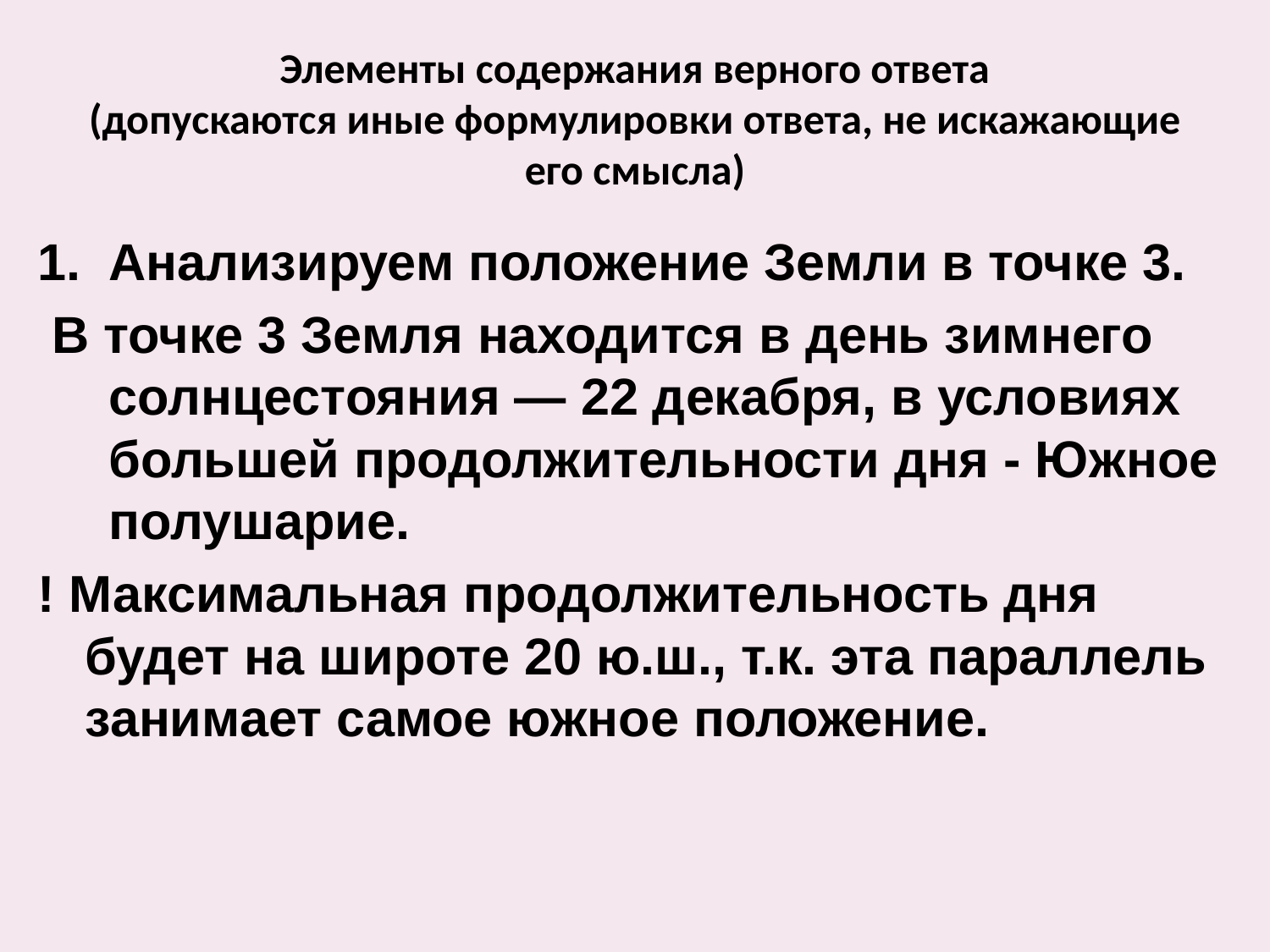

# Элементы содержания верного ответа (допускаются иные формулировки ответа, не искажающие его смысла)
Анализируем положение Земли в точке 3.
 В точке 3 Земля находится в день зимнего солнцестояния — 22 декабря, в условиях большей продолжительности дня - Южное полушарие.
! Максимальная продолжительность дня будет на широте 20 ю.ш., т.к. эта параллель занимает самое южное положение.